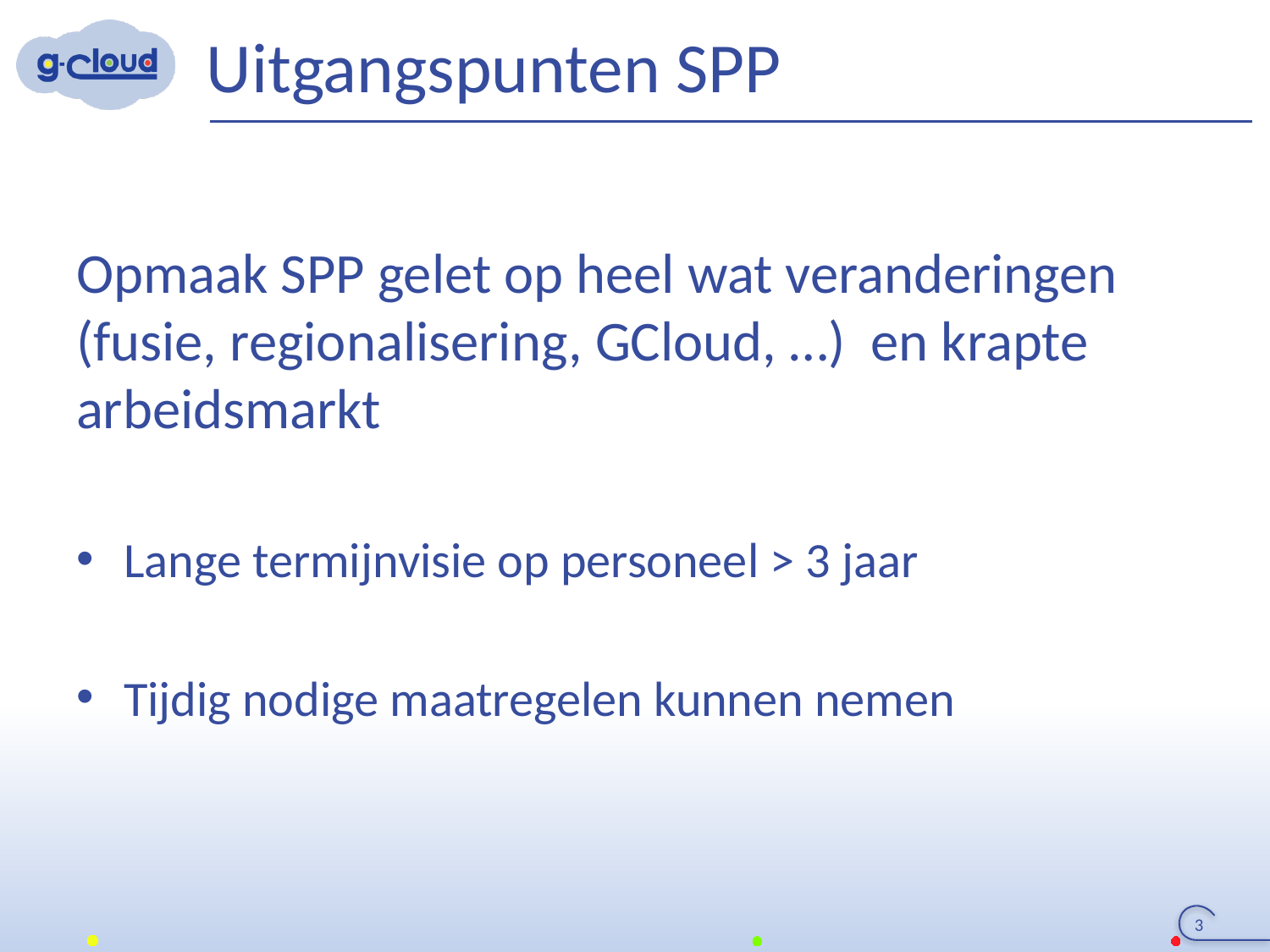

# Uitgangspunten SPP

Opmaak SPP gelet op heel wat veranderingen (fusie, regionalisering, GCloud, …)  en krapte arbeidsmarkt

Lange termijnvisie op personeel > 3 jaar

Tijdig nodige maatregelen kunnen nemen
3